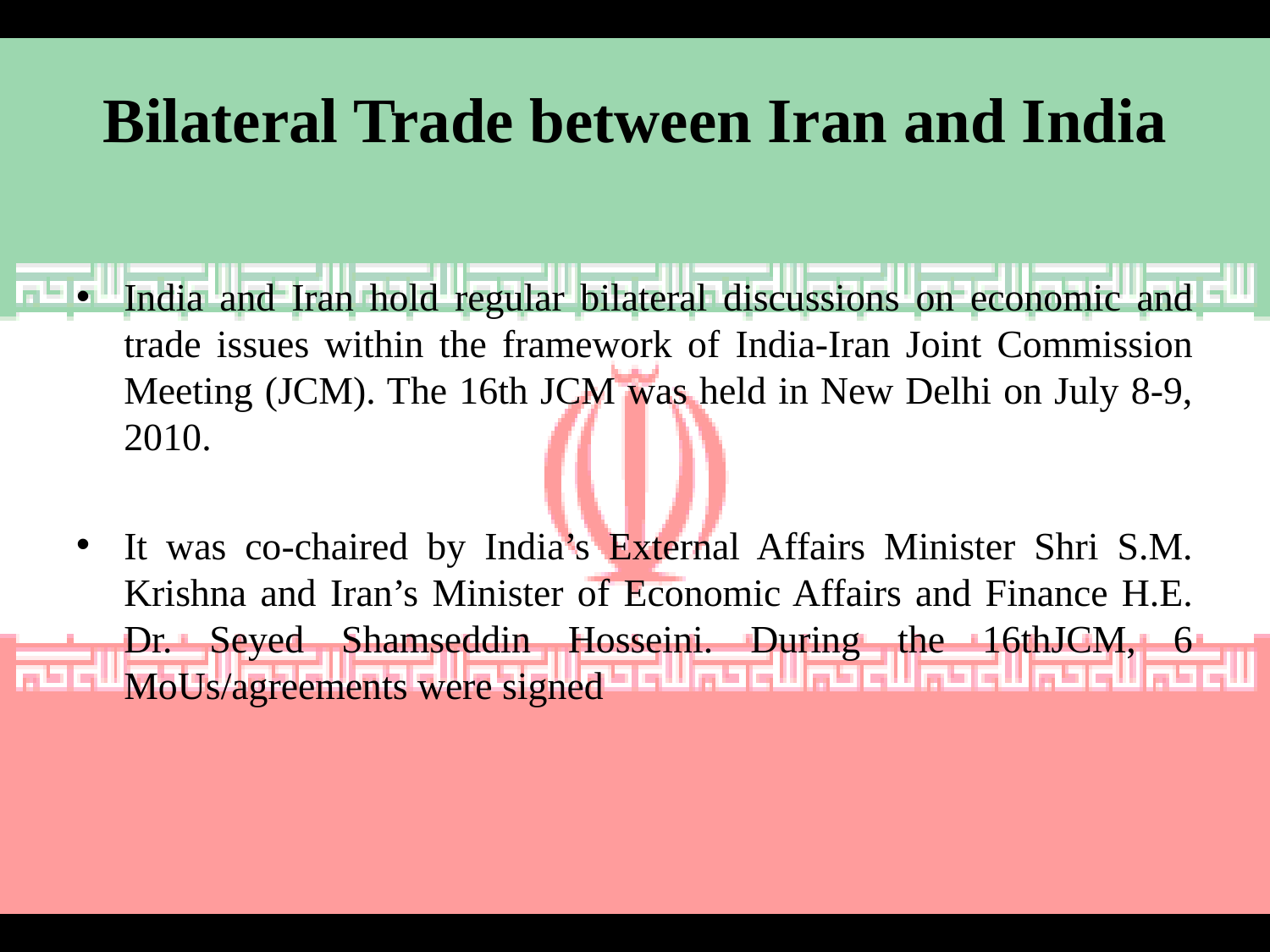

# Bilateral Trade between Iran and India
India and Iran hold regular bilateral discussions on economic and trade issues within the framework of India-Iran Joint Commission Meeting (JCM). The 16th JCM was held in New Delhi on July 8-9, 2010.

It was co-chaired by India’s External Affairs Minister Shri S.M. Krishna and Iran’s Minister of Economic Affairs and Finance H.E. Dr. Seyed Shamseddin Hosseini. During the 16thJCM, 6 MoUs/agreements were signed